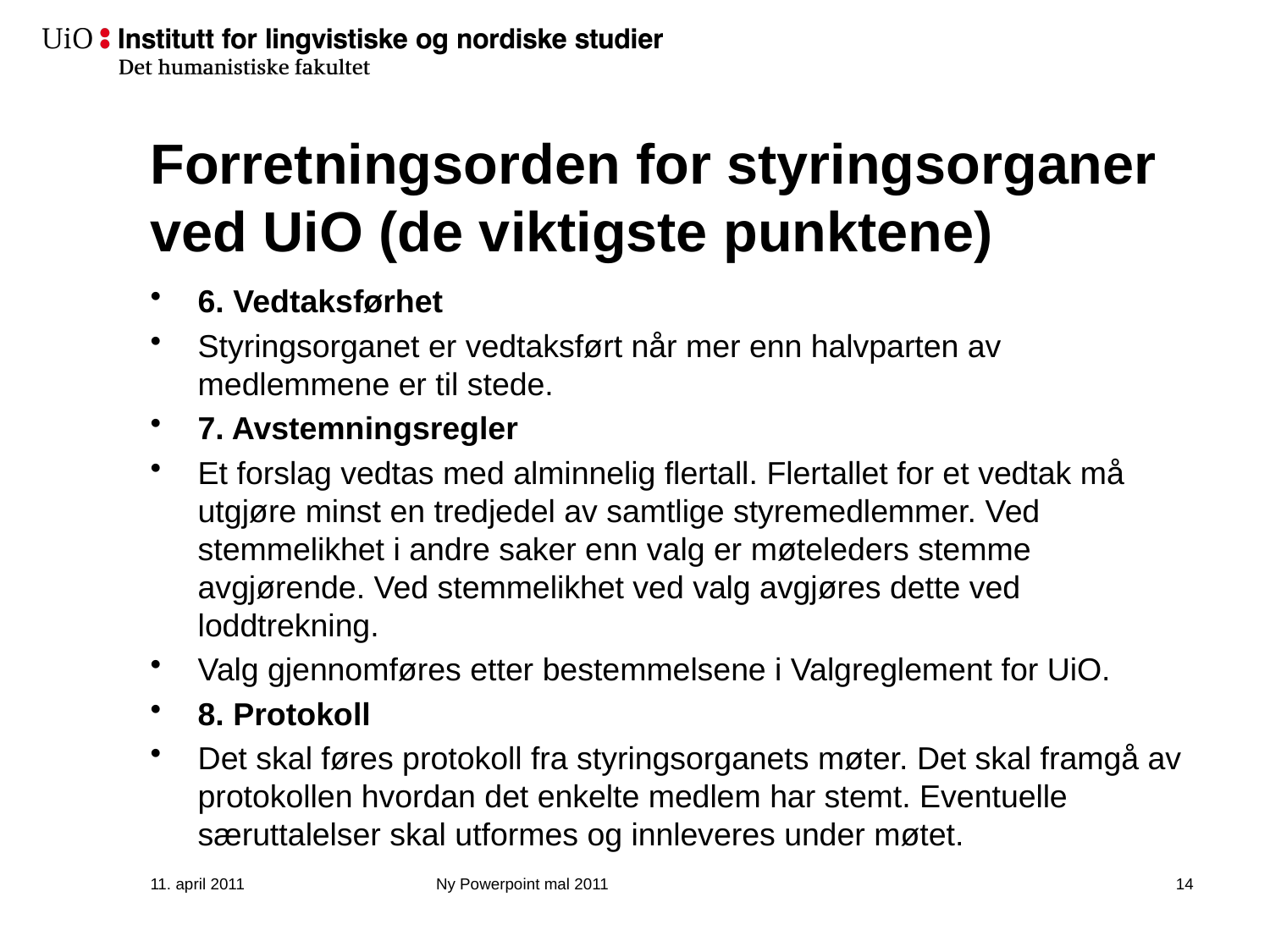

# Forretningsorden for styringsorganer ved UiO (de viktigste punktene)
6. Vedtaksførhet
Styringsorganet er vedtaksført når mer enn halvparten av medlemmene er til stede.
7. Avstemningsregler
Et forslag vedtas med alminnelig flertall. Flertallet for et vedtak må utgjøre minst en tredjedel av samtlige styremedlemmer. Ved stemmelikhet i andre saker enn valg er møteleders stemme avgjørende. Ved stemmelikhet ved valg avgjøres dette ved loddtrekning.
Valg gjennomføres etter bestemmelsene i Valgreglement for UiO.
8. Protokoll
Det skal føres protokoll fra styringsorganets møter. Det skal framgå av protokollen hvordan det enkelte medlem har stemt. Eventuelle særuttalelser skal utformes og innleveres under møtet.

11. april 2011
Ny Powerpoint mal 2011
14